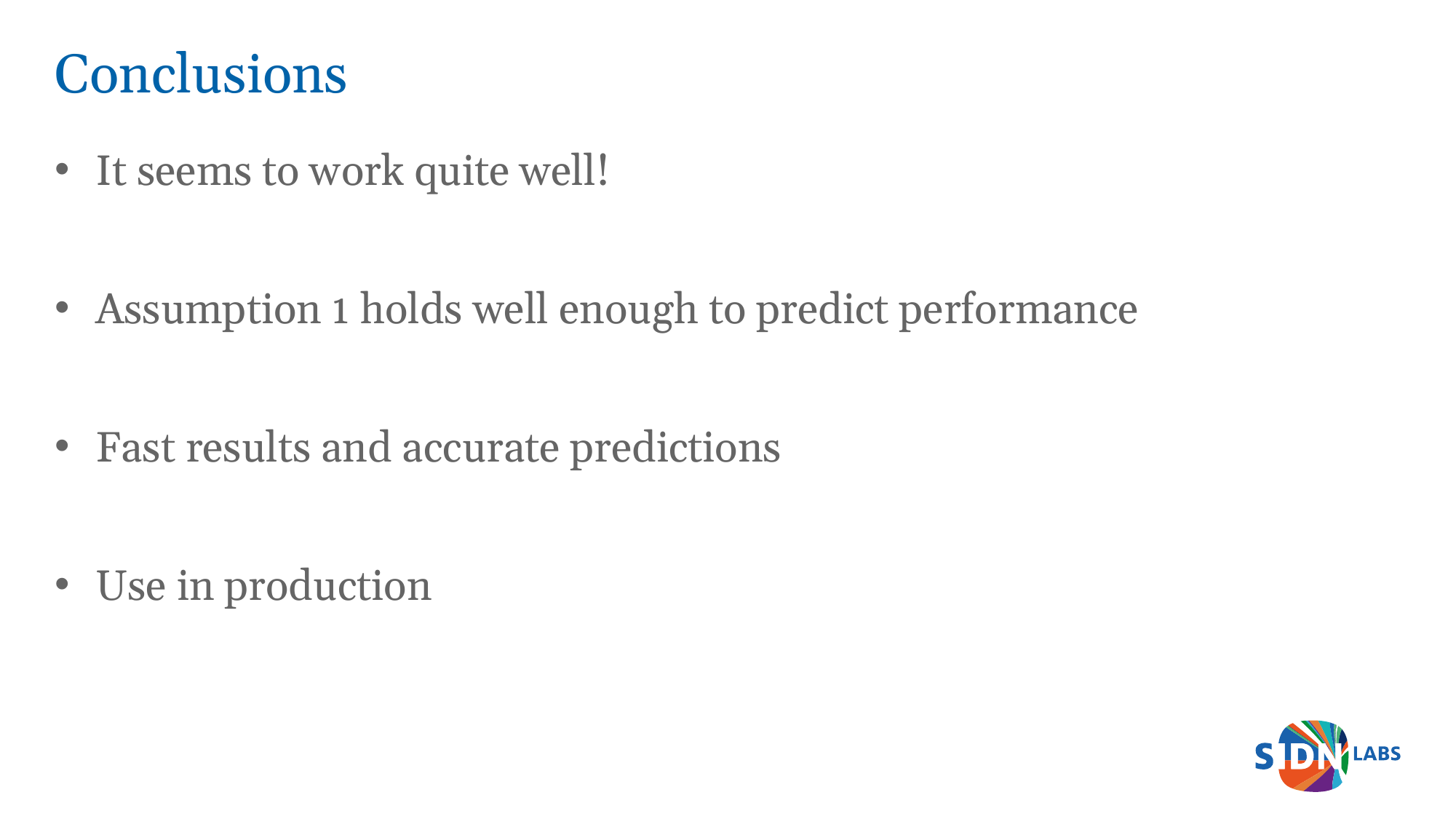

# Conclusions
It seems to work quite well!

Assumption 1 holds well enough to predict performance

Fast results and accurate predictions

Use in production